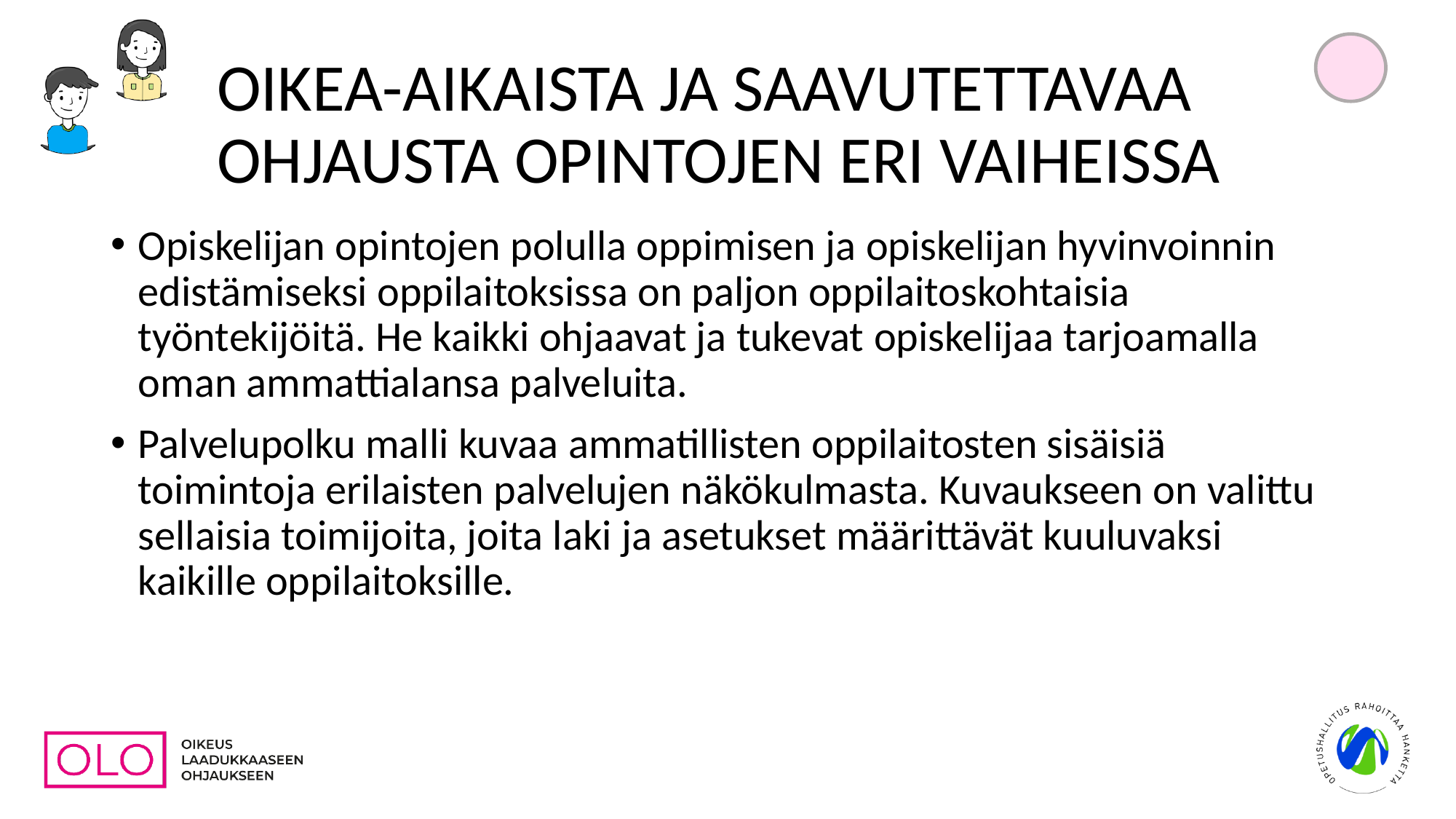

# OIKEA-AIKAISTA JA SAAVUTETTAVAA OHJAUSTA OPINTOJEN ERI VAIHEISSA
Opiskelijan opintojen polulla oppimisen ja opiskelijan hyvinvoinnin edistämiseksi oppilaitoksissa on paljon oppilaitoskohtaisia työntekijöitä. He kaikki ohjaavat ja tukevat opiskelijaa tarjoamalla oman ammattialansa palveluita.
Palvelupolku malli kuvaa ammatillisten oppilaitosten sisäisiä toimintoja erilaisten palvelujen näkökulmasta. Kuvaukseen on valittu sellaisia toimijoita, joita laki ja asetukset määrittävät kuuluvaksi kaikille oppilaitoksille.